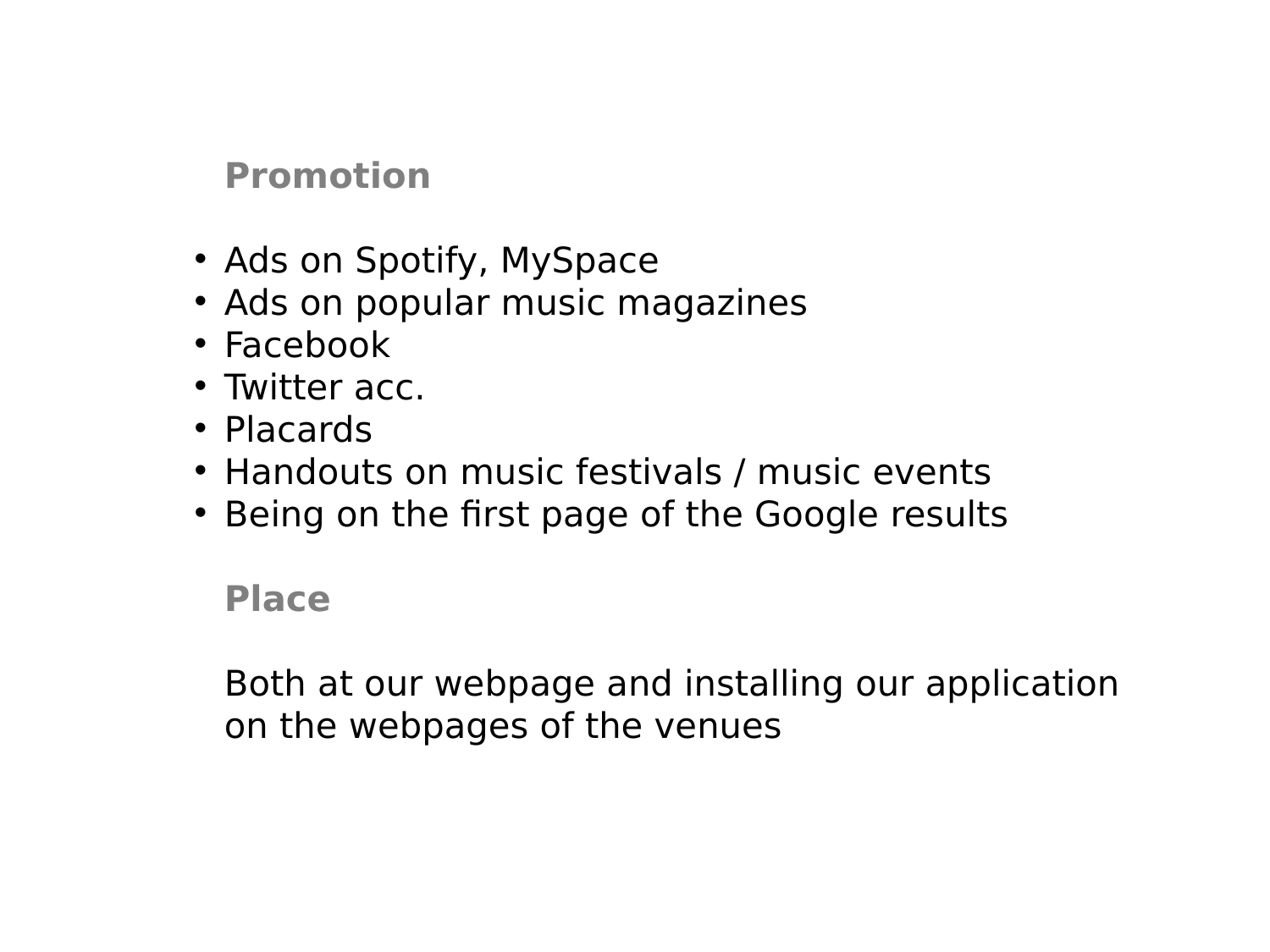

Promotion

Ads on Spotify, MySpace
Ads on popular music magazines
Facebook
Twitter acc.
Placards
Handouts on music festivals / music events
Being on the first page of the Google results

Place

Both at our webpage and installing our application on the webpages of the venues